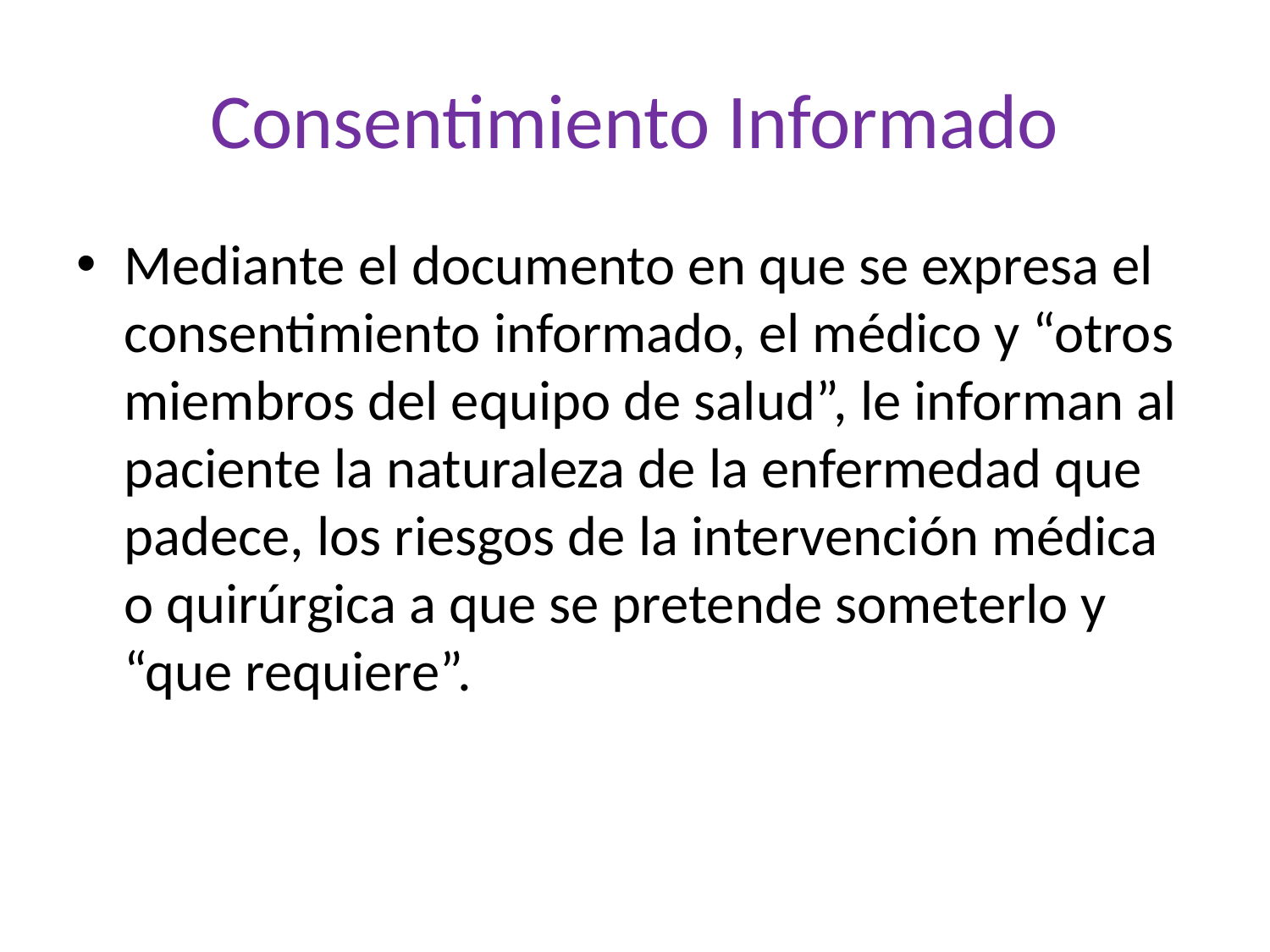

# Consentimiento Informado
Mediante el documento en que se expresa el consentimiento informado, el médico y “otros miembros del equipo de salud”, le informan al paciente la naturaleza de la enfermedad que padece, los riesgos de la intervención médica o quirúrgica a que se pretende someterlo y “que requiere”.